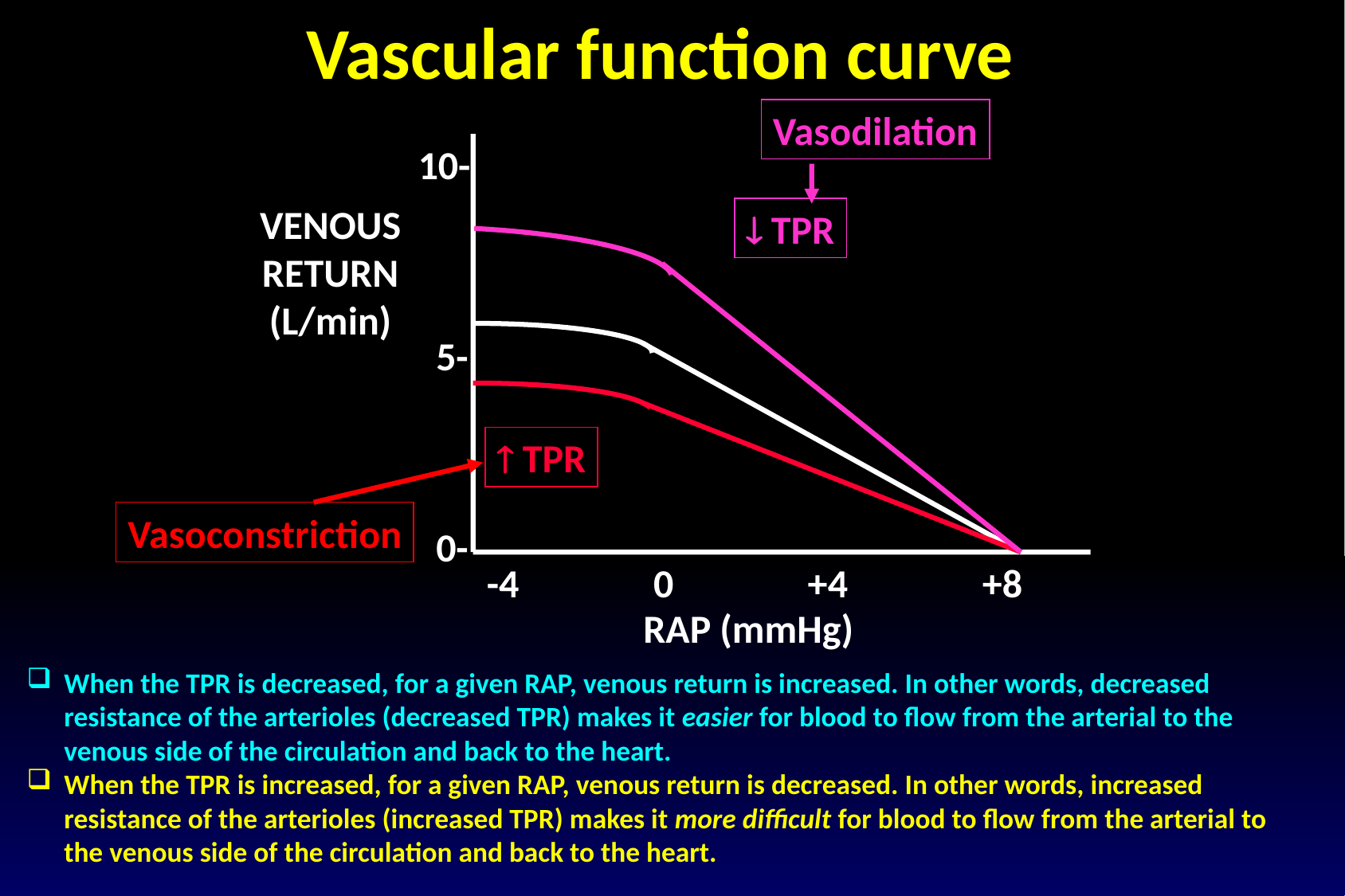

Vascular function curve
Vasodilation
10-

  5-

  0-

VENOUS
RETURN
(L/min)
↓ TPR

↑ TPR

Vasoconstriction

-4               0               +4               +8
RAP (mmHg)
When the TPR is decreased, for a given RAP, venous return is increased. In other words, decreased resistance of the arterioles (decreased TPR) makes it easier for blood to flow from the arterial to the venous side of the circulation and back to the heart.
When the TPR is increased, for a given RAP, venous return is decreased. In other words, increased resistance of the arterioles (increased TPR) makes it more difficult for blood to flow from the arterial to the venous side of the circulation and back to the heart.